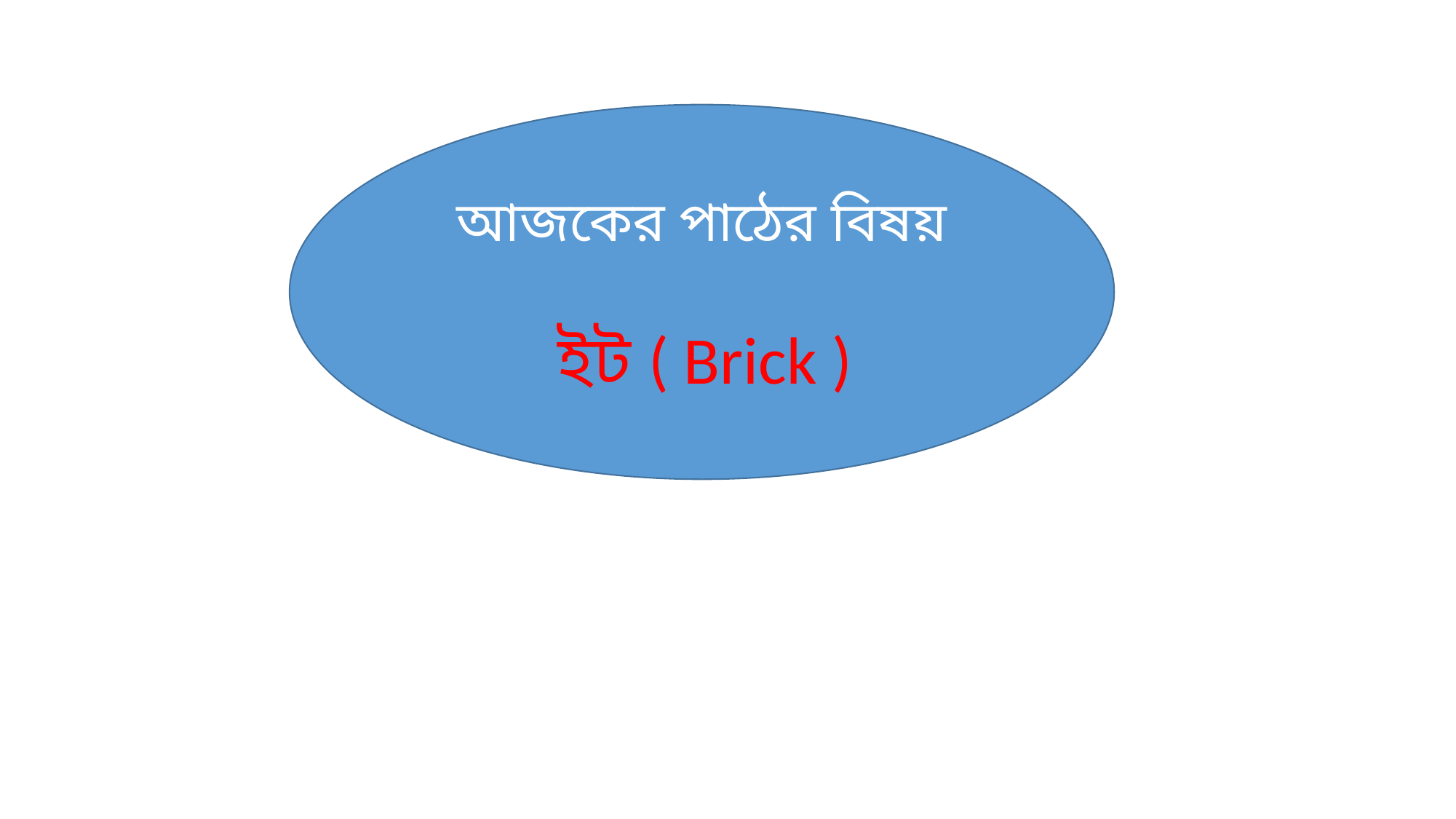

আজকের পাঠের বিষয়

 ইট ( Brick )